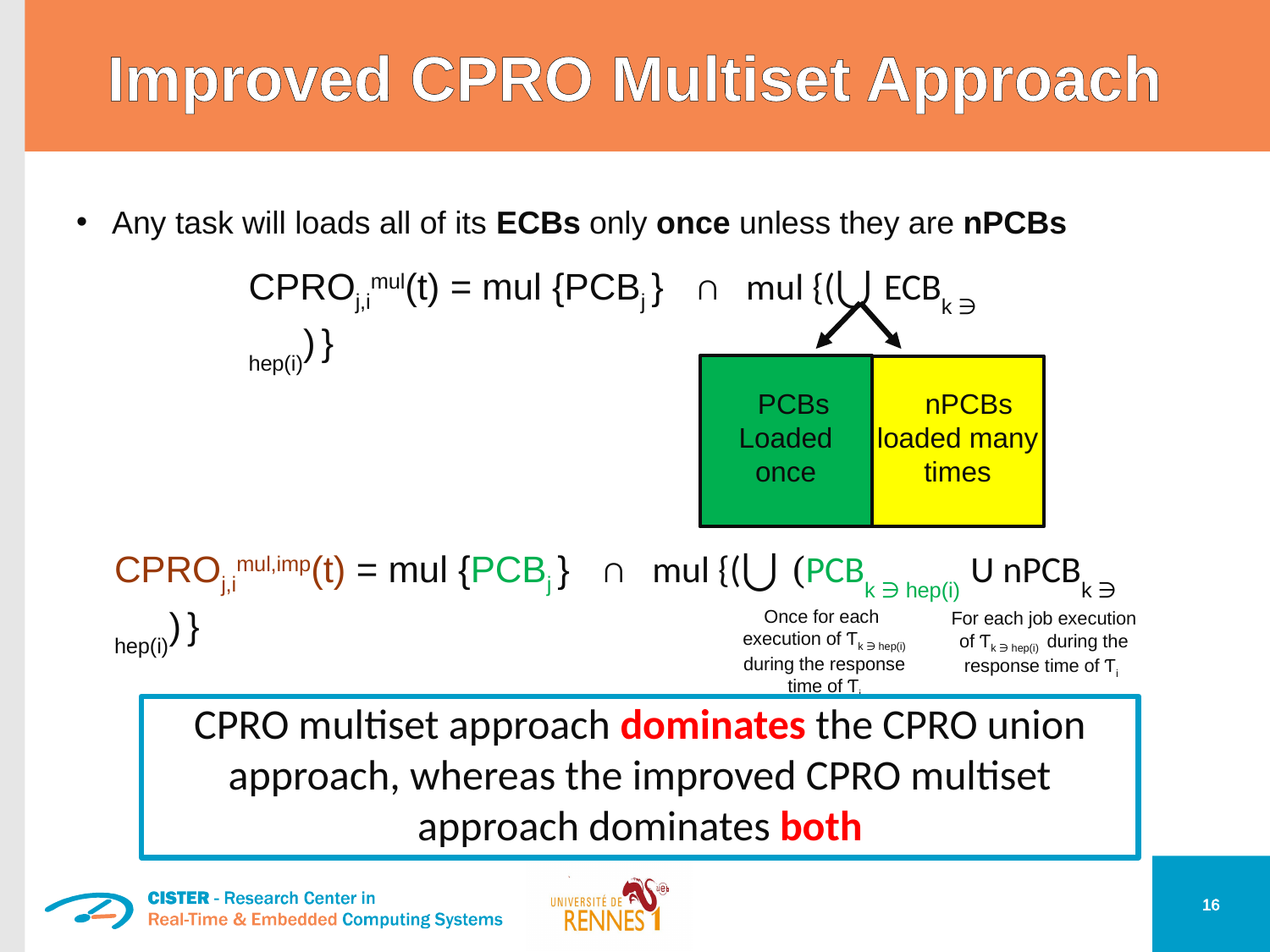

# Improved CPRO Multiset Approach
Any task will loads all of its ECBs only once unless they are nPCBs

CPROj,imul(t) = mul {PCBj }   ∩   mul {(⋃ ECBk ∋ hep(i)) }

  PCBs
Loaded once
   nPCBs
loaded many times

CPROj,imul,imp(t) = mul {PCBj }   ∩   mul {(⋃ (PCBk ∋ hep(i) U nPCBk ∋ hep(i)) }
Once for each
execution of Ƭk ∋ hep(i) during the response time of Ƭi
For each job execution of Ƭk ∋ hep(i)  during the response time of Ƭi

CPRO multiset approach dominates the CPRO union approach, whereas the improved CPRO multiset approach dominates both

16